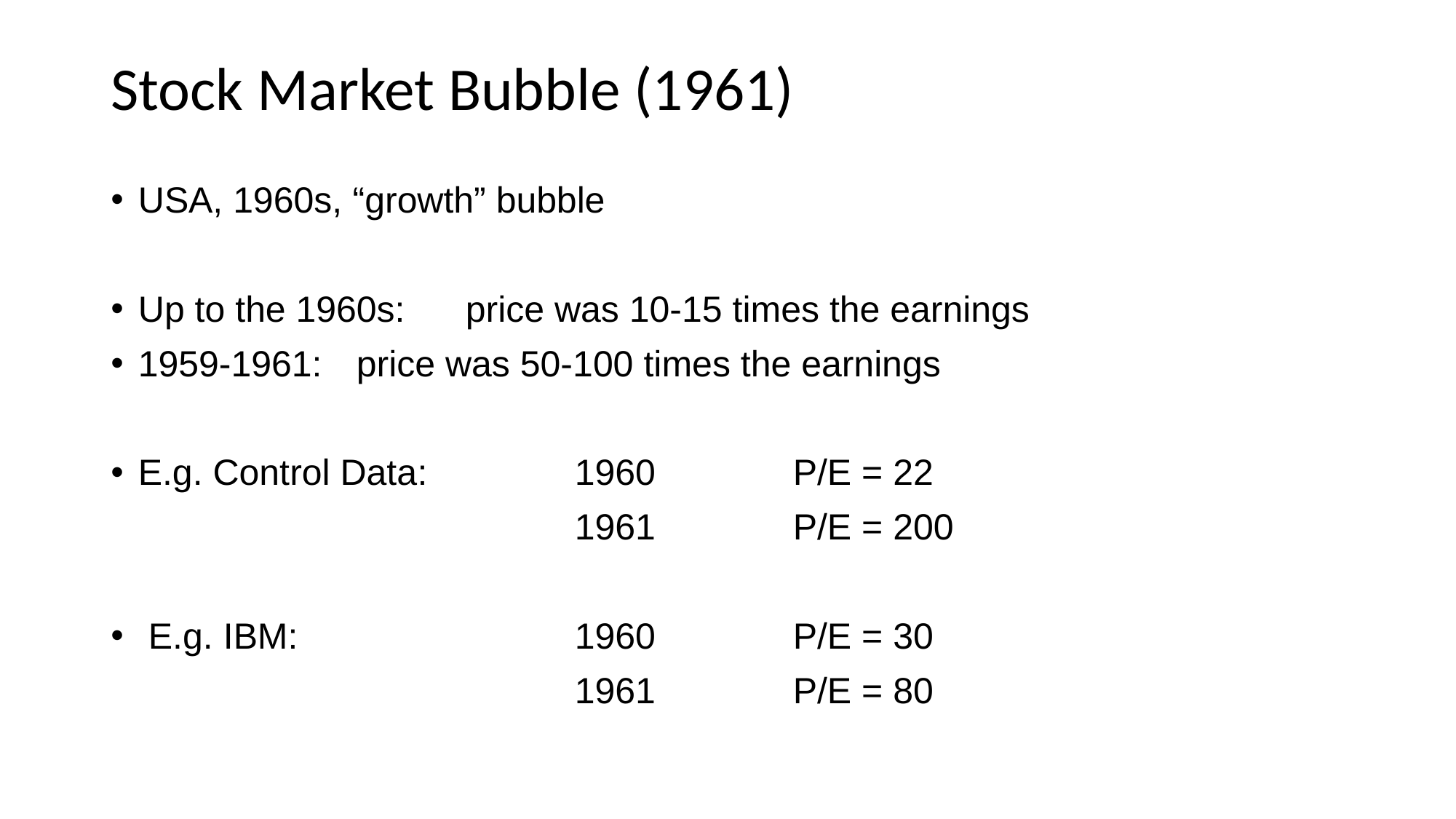

# Stock Market Bubble (1961)
USA, 1960s, “growth” bubble

Up to the 1960s: 	price was 10-15 times the earnings
1959-1961: 	price was 50-100 times the earnings

E.g. Control Data:		1960 		Ρ/Ε = 22
					1961		Ρ/Ε = 200

 E.g. ΙΒΜ:			1960 		Ρ/Ε = 30
					1961		Ρ/Ε = 80